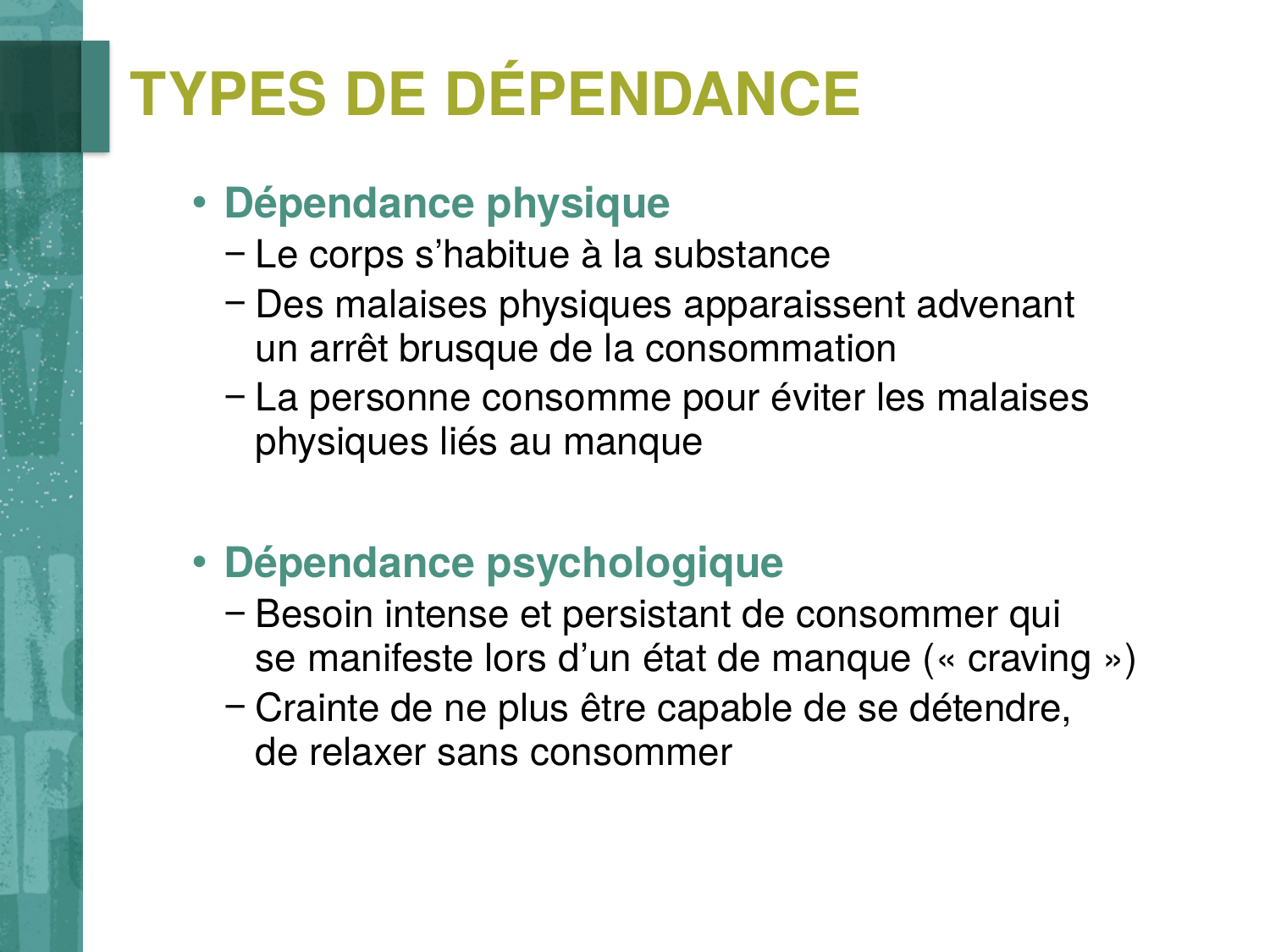

# Types de dépendance
Dépendance physique
Le corps s’habitue à la substance
Des malaises physiques apparaissent advenant
un arrêt brusque de la consommation
La personne consomme pour éviter les malaises physiques liés au manque

Dépendance psychologique
Besoin intense et persistant de consommer qui
se manifeste lors d’un état de manque (« craving »)
Crainte de ne plus être capable de se détendre,
de relaxer sans consommer